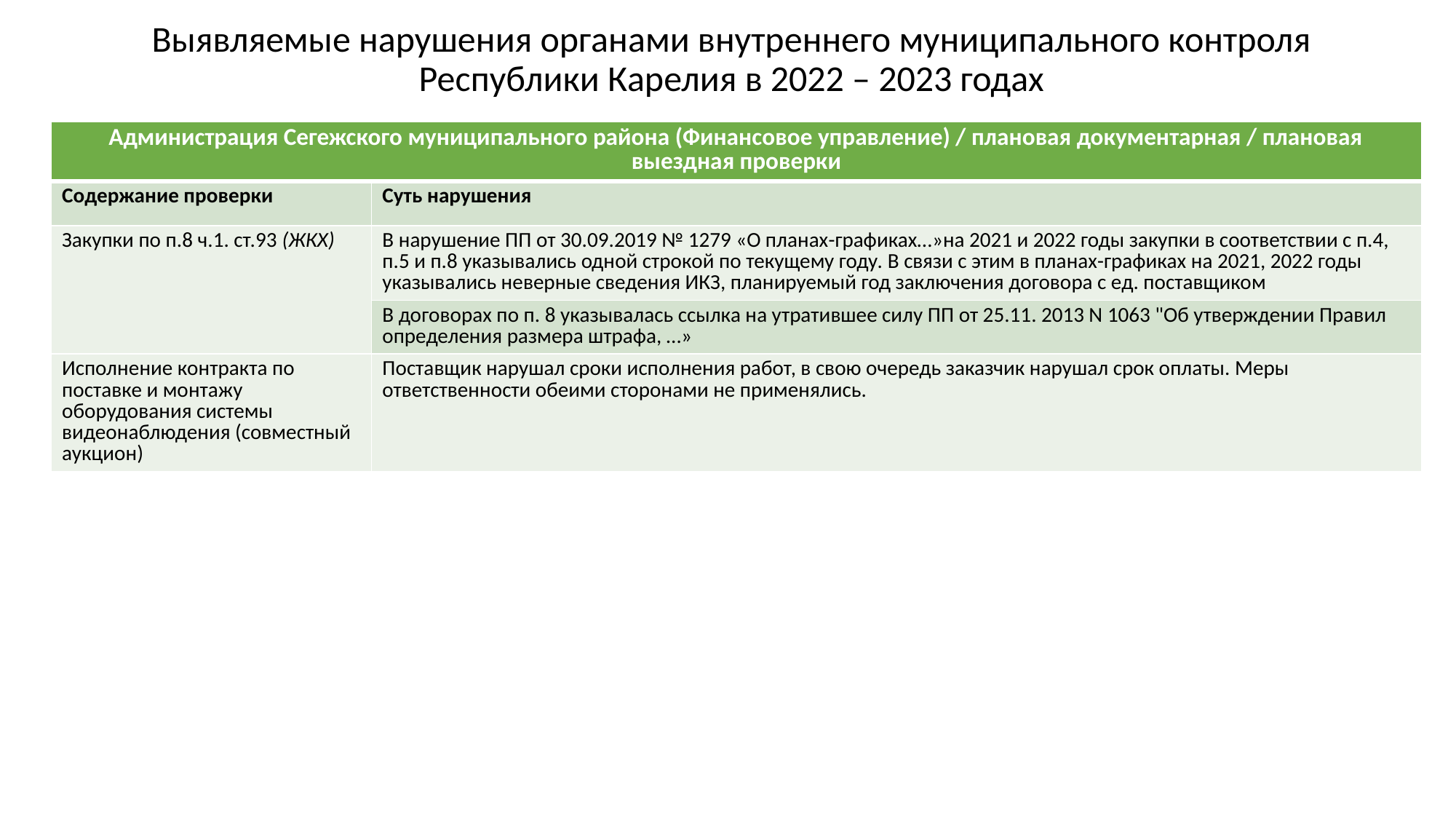

# Выявляемые нарушения органами внутреннего муниципального контроля Республики Карелия в 2022 – 2023 годах
| Администрация Сегежского муниципального района (Финансовое управление) / плановая документарная / плановая выездная проверки | Финансовое управление Администрации Сегежского муниципального района / плановая документарная / плановая выездная проверки |
| --- | --- |
| Содержание проверки | Суть нарушения |
| Закупки по п.8 ч.1. ст.93 (ЖКХ) | В нарушение ПП от 30.09.2019 № 1279 «О планах-графиках…»на 2021 и 2022 годы закупки в соответствии с п.4, п.5 и п.8 указывались одной строкой по текущему году. В связи с этим в планах-графиках на 2021, 2022 годы указывались неверные сведения ИКЗ, планируемый год заключения договора с ед. поставщиком |
|  | В договорах по п. 8 указывалась ссылка на утратившее силу ПП от 25.11. 2013 N 1063 "Об утверждении Правил определения размера штрафа, …» |
| Исполнение контракта по поставке и монтажу оборудования системы видеонаблюдения (совместный аукцион) | Поставщик нарушал сроки исполнения работ, в свою очередь заказчик нарушал срок оплаты. Меры ответственности обеими сторонами не применялись. |